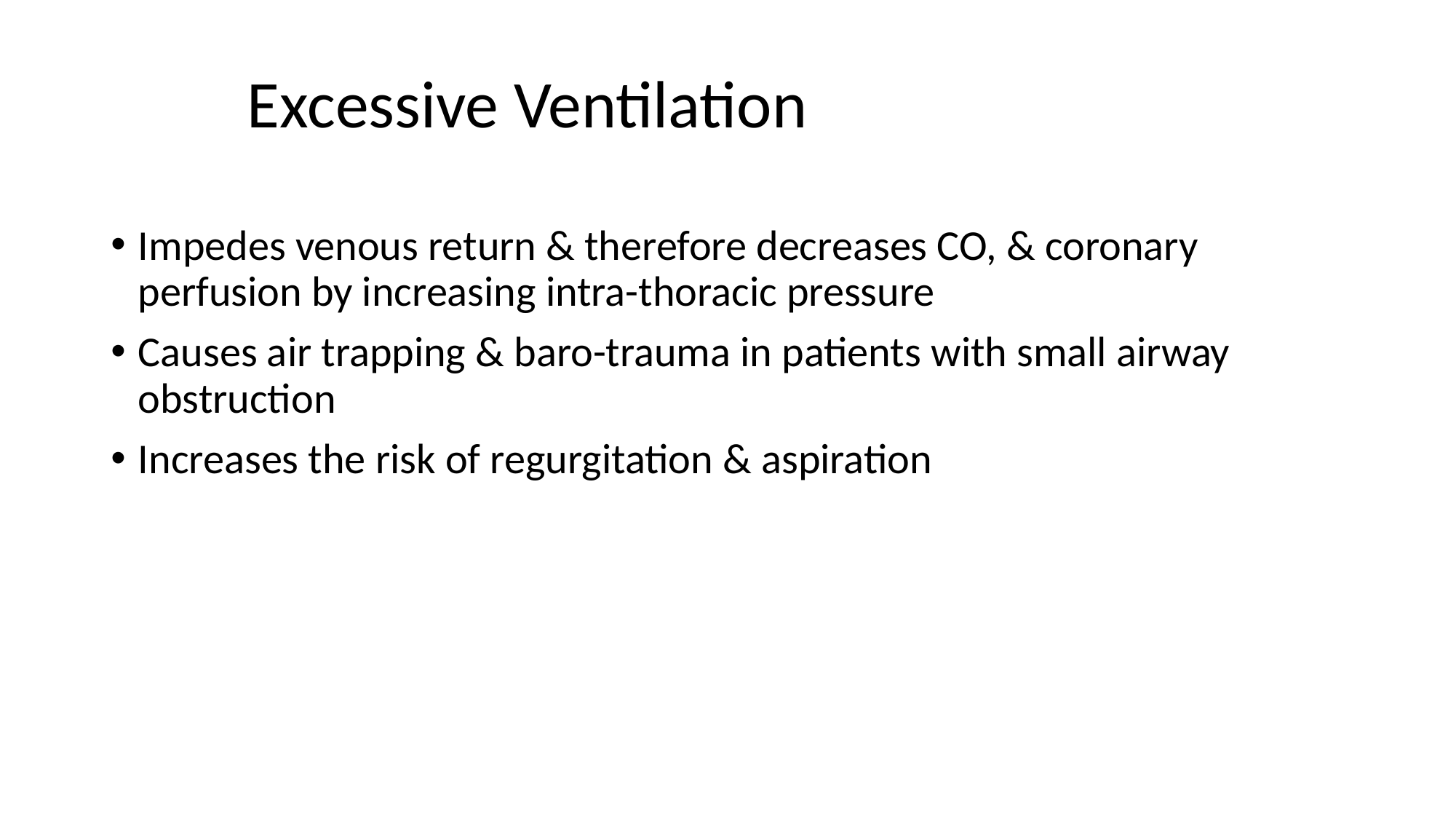

# Excessive Ventilation
Impedes venous return & therefore decreases CO, & coronary perfusion by increasing intra-thoracic pressure
Causes air trapping & baro-trauma in patients with small airway obstruction
Increases the risk of regurgitation & aspiration